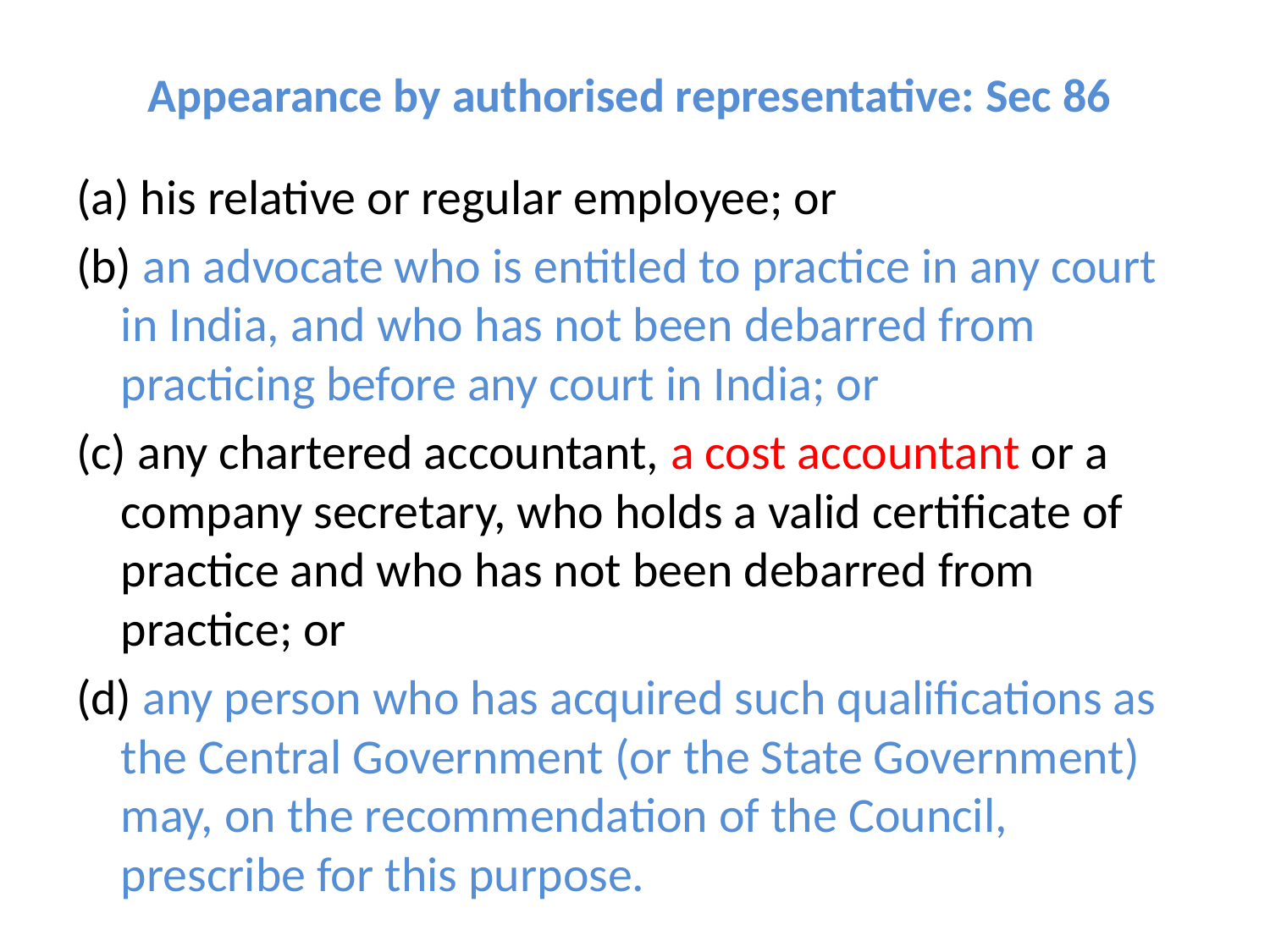

# Appearance by authorised representative: Sec 86
(a) his relative or regular employee; or
(b) an advocate who is entitled to practice in any court in India, and who has not been debarred from practicing before any court in India; or
(c) any chartered accountant, a cost accountant or a company secretary, who holds a valid certificate of practice and who has not been debarred from practice; or
(d) any person who has acquired such qualifications as the Central Government (or the State Government) may, on the recommendation of the Council, prescribe for this purpose.